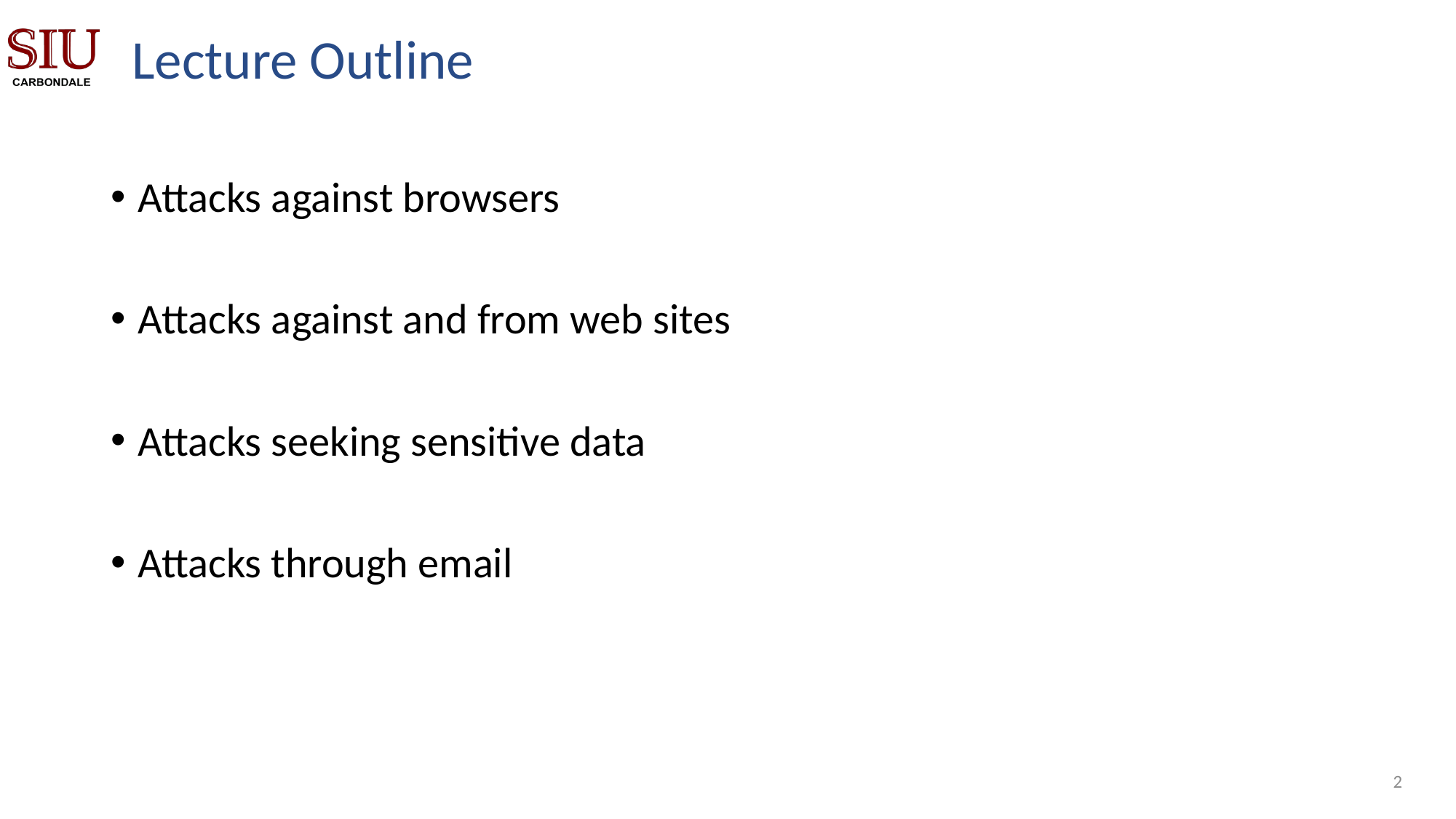

# Lecture Outline
Attacks against browsers

Attacks against and from web sites

Attacks seeking sensitive data

Attacks through email
2